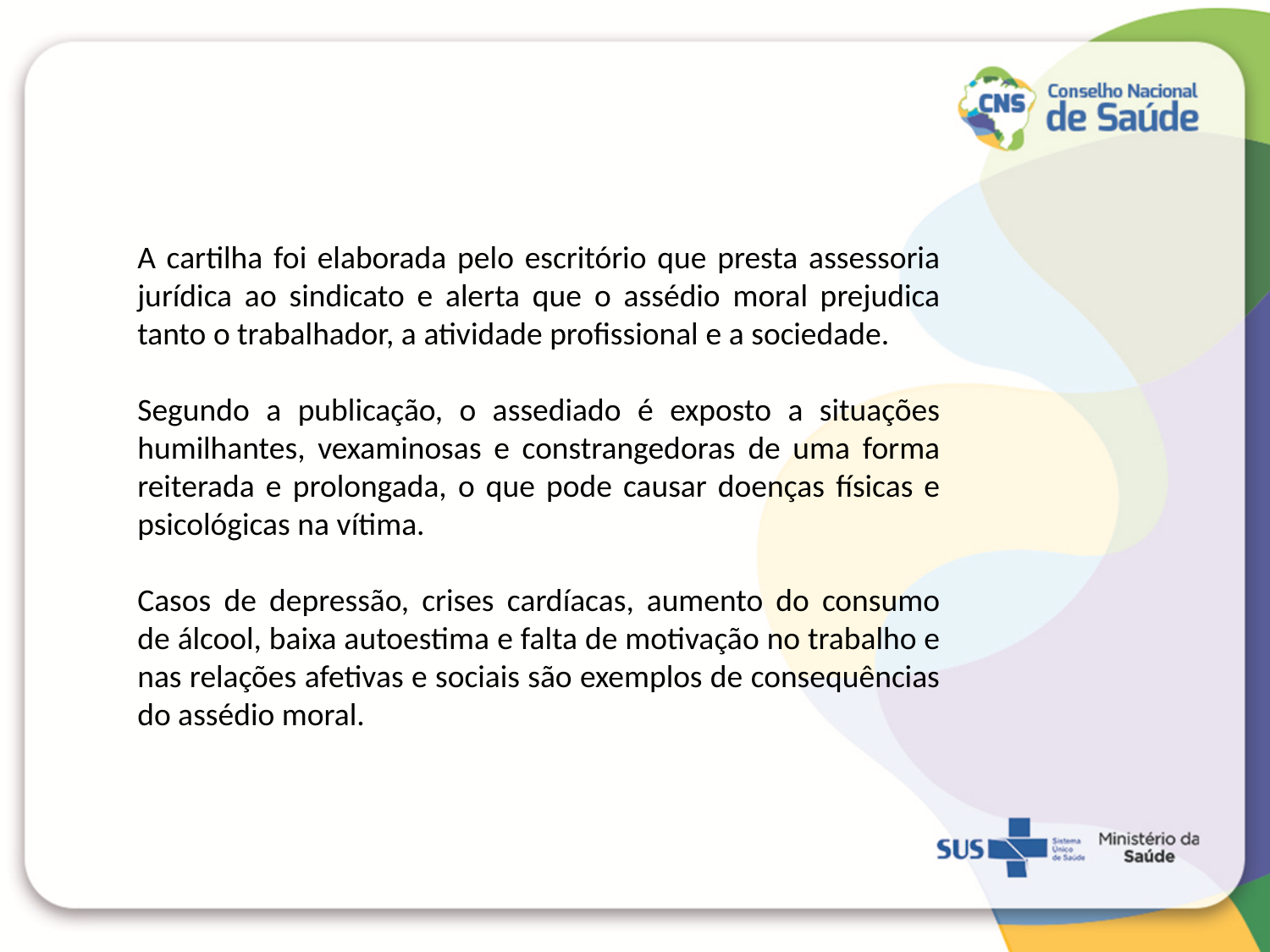

A cartilha foi elaborada pelo escritório que presta assessoria jurídica ao sindicato e alerta que o assédio moral prejudica tanto o trabalhador, a atividade profissional e a sociedade.

Segundo a publicação, o assediado é exposto a situações humilhantes, vexaminosas e constrangedoras de uma forma reiterada e prolongada, o que pode causar doenças físicas e psicológicas na vítima.

Casos de depressão, crises cardíacas, aumento do consumo de álcool, baixa autoestima e falta de motivação no trabalho e nas relações afetivas e sociais são exemplos de consequências do assédio moral.